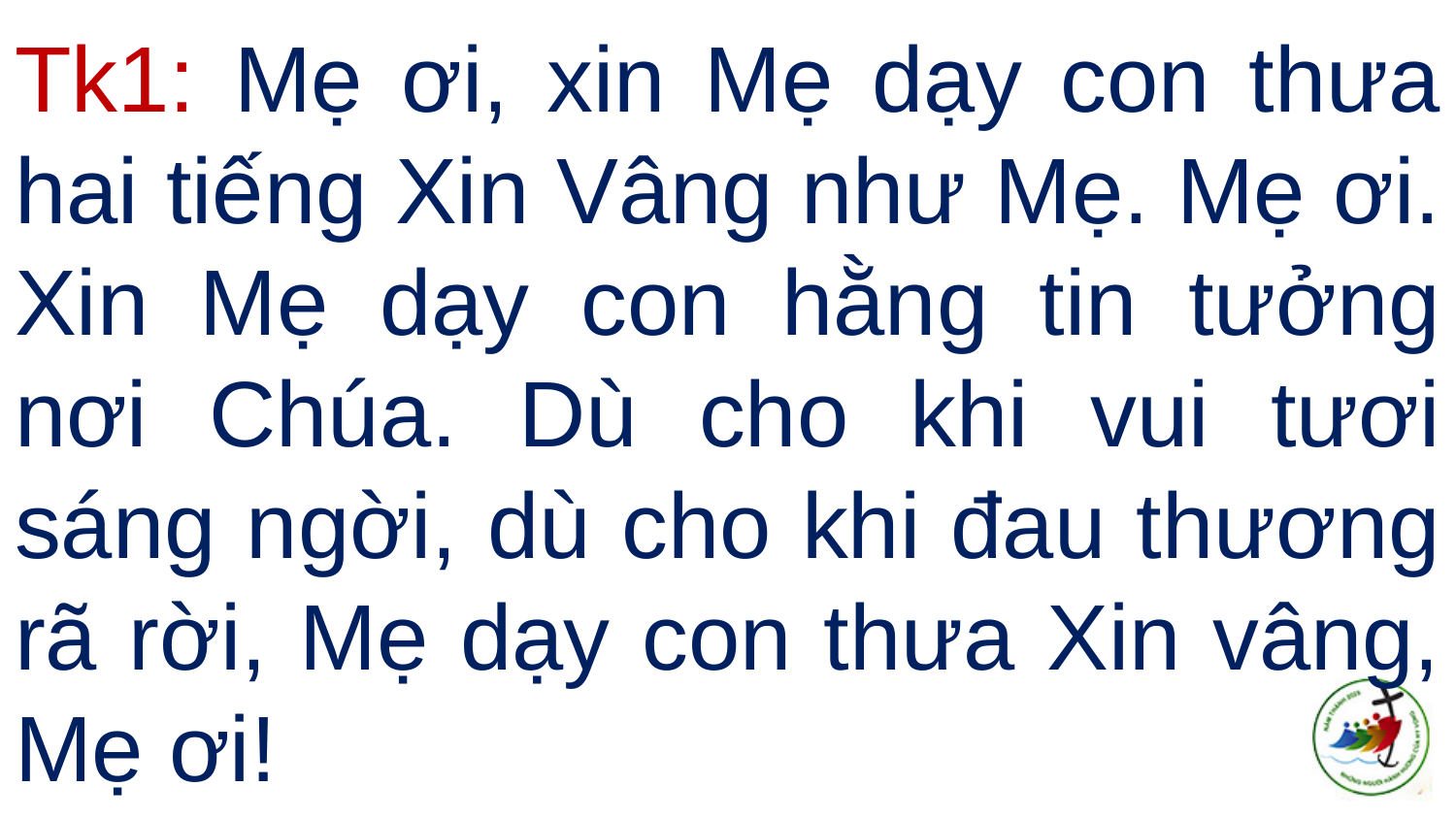

# Tk1: Mẹ ơi, xin Mẹ dạy con thưa hai tiếng Xin Vâng như Mẹ. Mẹ ơi. Xin Mẹ dạy con hằng tin tưởng nơi Chúa. Dù cho khi vui tươi sáng ngời, dù cho khi đau thương rã rời, Mẹ dạy con thưa Xin vâng, Mẹ ơi!